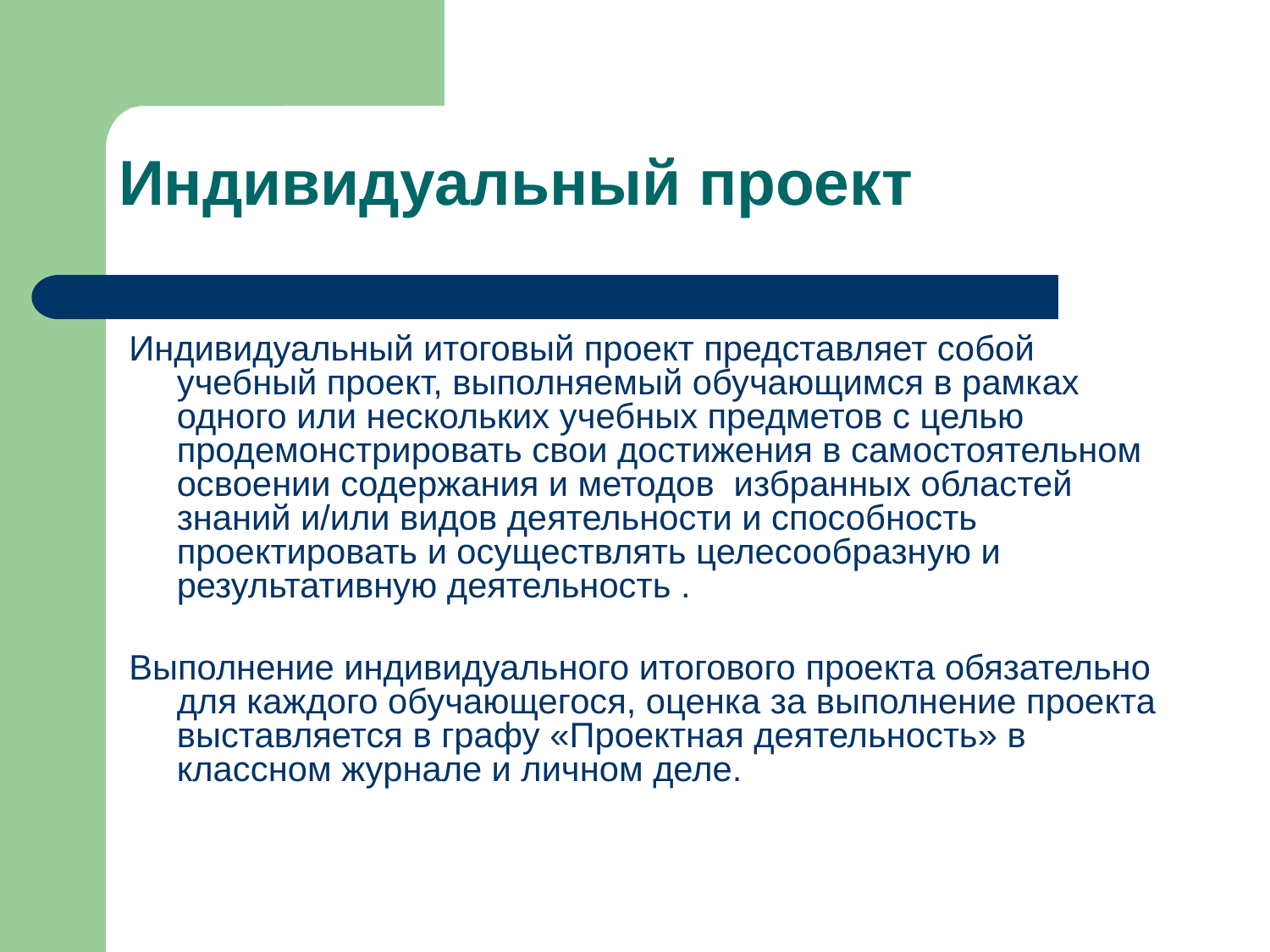

Индивидуальный проект
Индивидуальный итоговый проект представляет собой учебный проект, выполняемый обучающимся в рамках одного или нескольких учебных предметов с целью продемонстрировать свои достижения в самостоятельном освоении содержания и методов  избранных областей знаний и/или видов деятельности и способность проектировать и осуществлять целесообразную и результативную деятельность .

Выполнение индивидуального итогового проекта обязательно для каждого обучающегося, оценка за выполнение проекта выставляется в графу «Проектная деятельность» в классном журнале и личном деле.